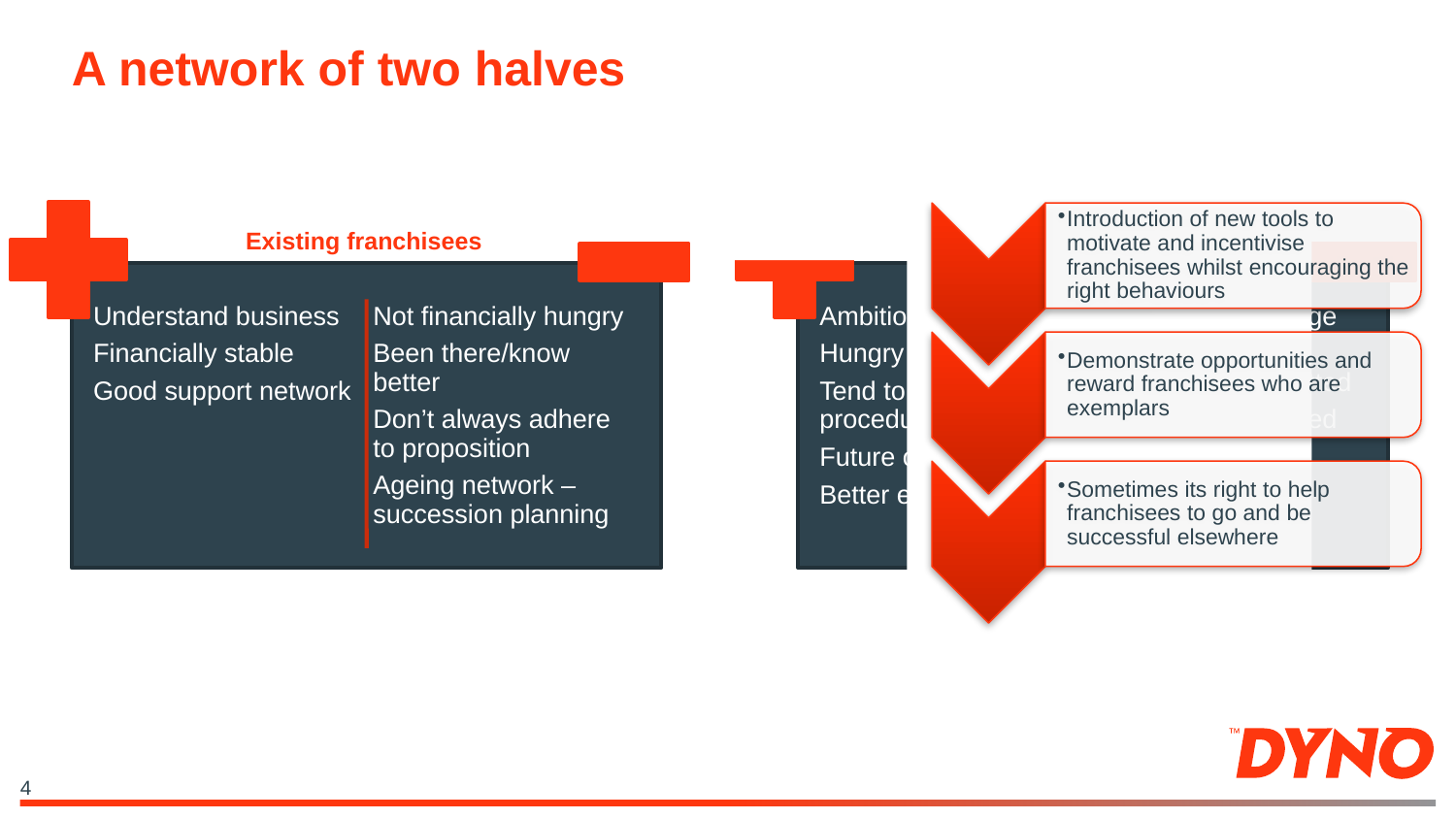

# A network of two halves
Understand business
Financially stable
Good support network

Not financially hungry
Been there/know better
Don’t always adhere to proposition
Ageing network – succession planning
Ambitious
Hungry for growth
Tend to follow procedures and advice
Future of Dyno
Better engagement
Reduced knowledge of  business
Financially committed
Peer network limited

Introduction of new tools to motivate and incentivise franchisees whilst encouraging the right behaviours

Demonstrate opportunities and reward franchisees who are exemplars

Sometimes its right to help franchisees to go and be successful elsewhere
New franchisees
Existing franchisees
4
28/11/2016